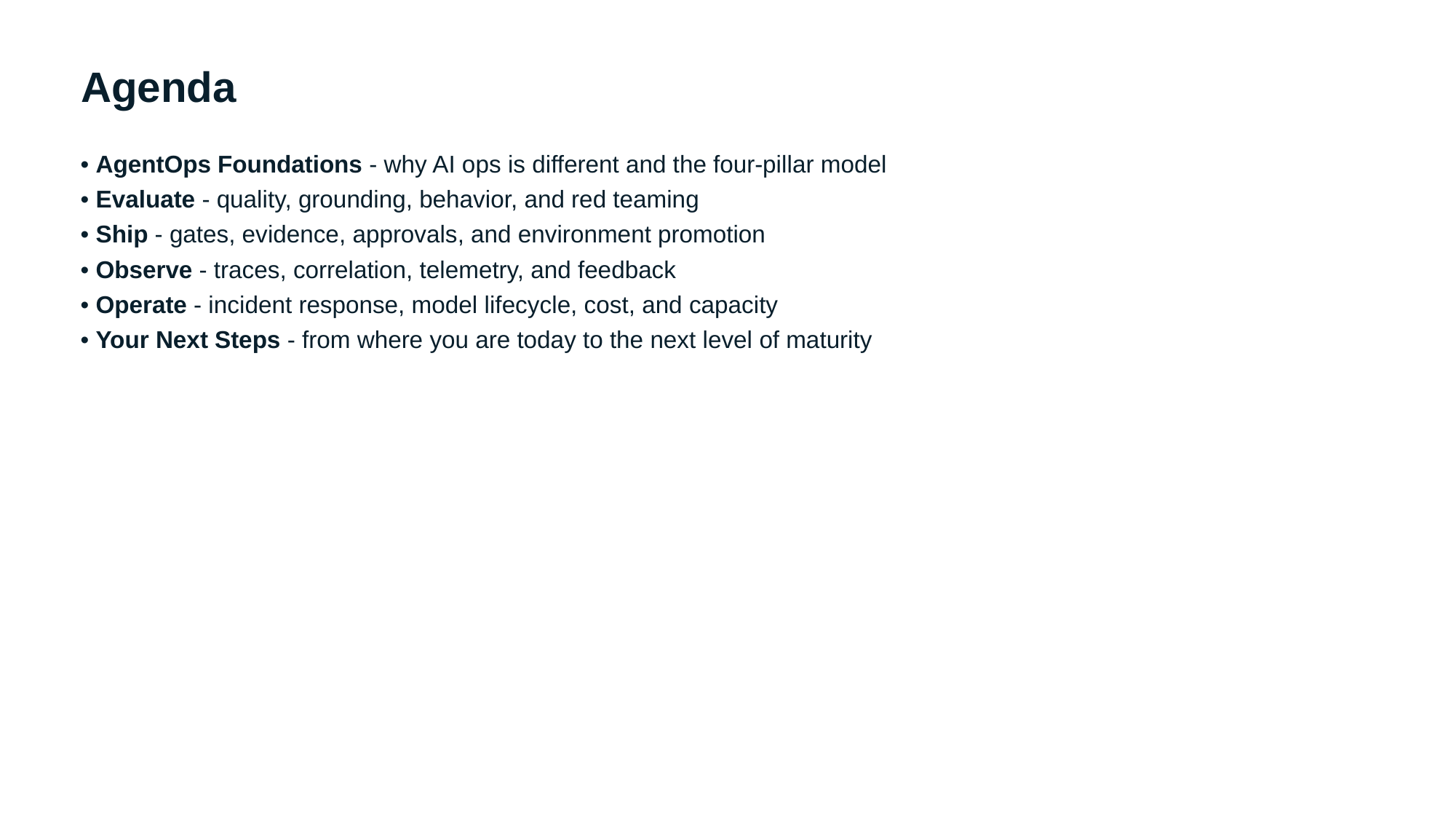

Agenda
• AgentOps Foundations - why AI ops is different and the four-pillar model
• Evaluate - quality, grounding, behavior, and red teaming
• Ship - gates, evidence, approvals, and environment promotion
• Observe - traces, correlation, telemetry, and feedback
• Operate - incident response, model lifecycle, cost, and capacity
• Your Next Steps - from where you are today to the next level of maturity